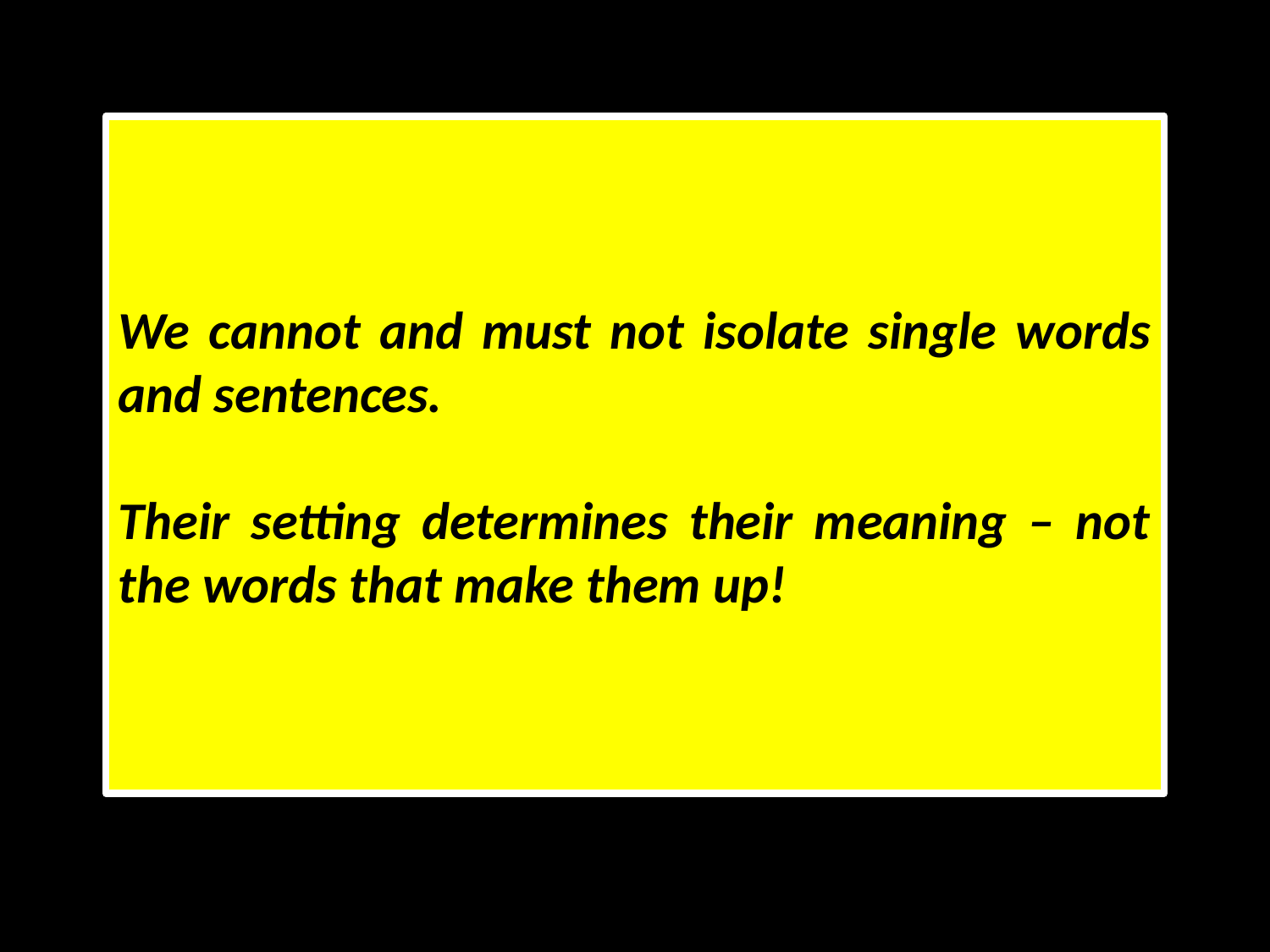

We cannot and must not isolate single words and sentences.

Their setting determines their meaning – not the words that make them up!